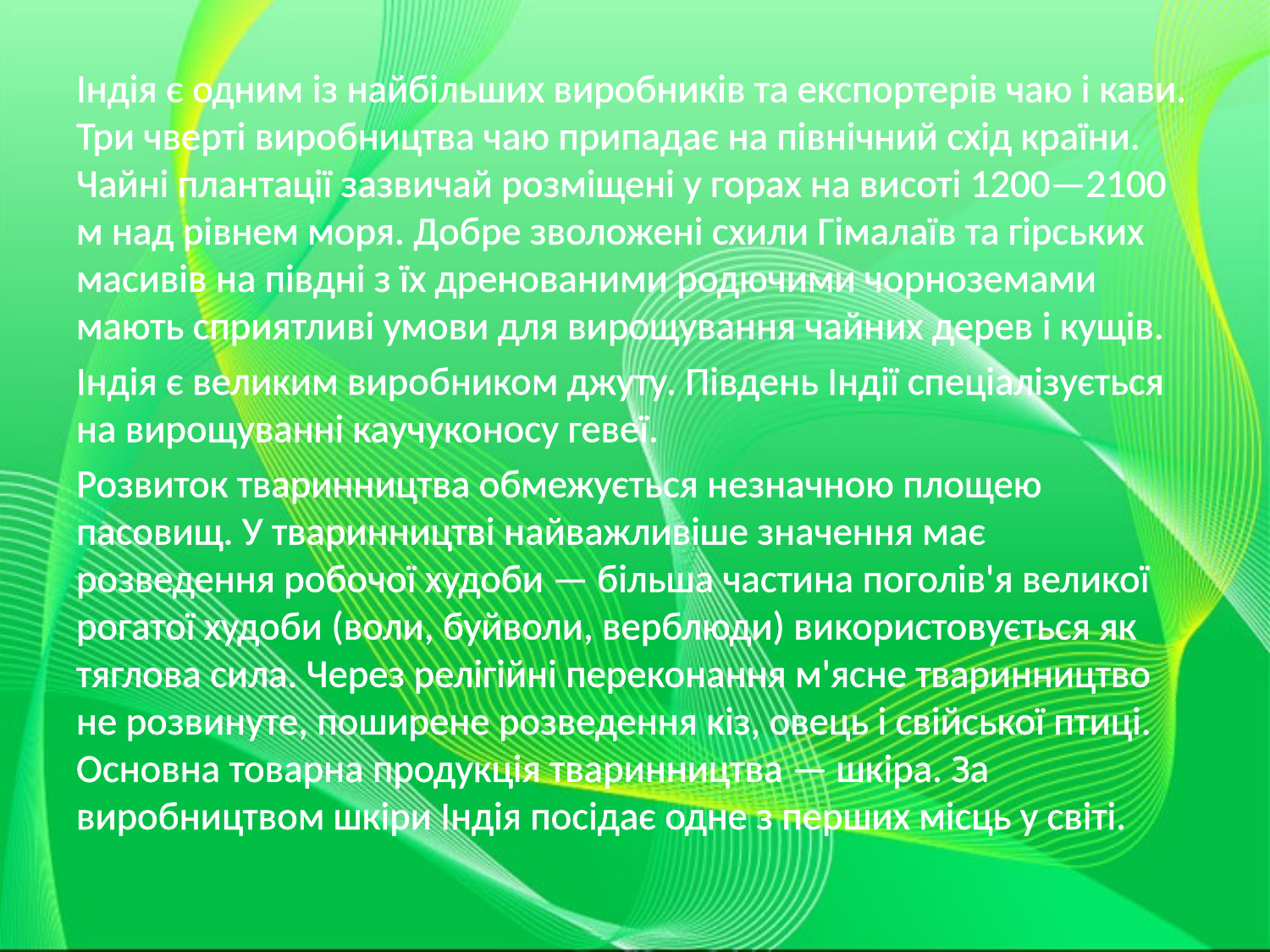

Індія є одним із найбільших виробників та експортерів чаю і кави. Три чверті виробництва чаю припадає на північний схід країни. Чайні плантації зазвичай розміщені у горах на висоті 1200—2100 м над рівнем моря. Добре зволожені схили Гімалаїв та гірських масивів на півдні з їх дренованими родючими чорноземами мають сприятливі умови для вирощування чайних дерев і кущів.
Індія є великим виробником джуту. Південь Індії спеціалізується на вирощуванні каучуконосу гевеї.
Розвиток тваринництва обмежується незначною площею пасовищ. У тваринництві найважливіше значення має розведення робочої худоби — більша частина поголів'я великої рогатої худоби (воли, буйволи, верблюди) використовується як тяглова сила. Через релігійні переконання м'ясне тваринництво не розвинуте, поширене розведення кіз, овець і свійської птиці. Основна товарна продукція тваринництва — шкіра. За виробництвом шкіри Індія посідає одне з перших місць у світі.